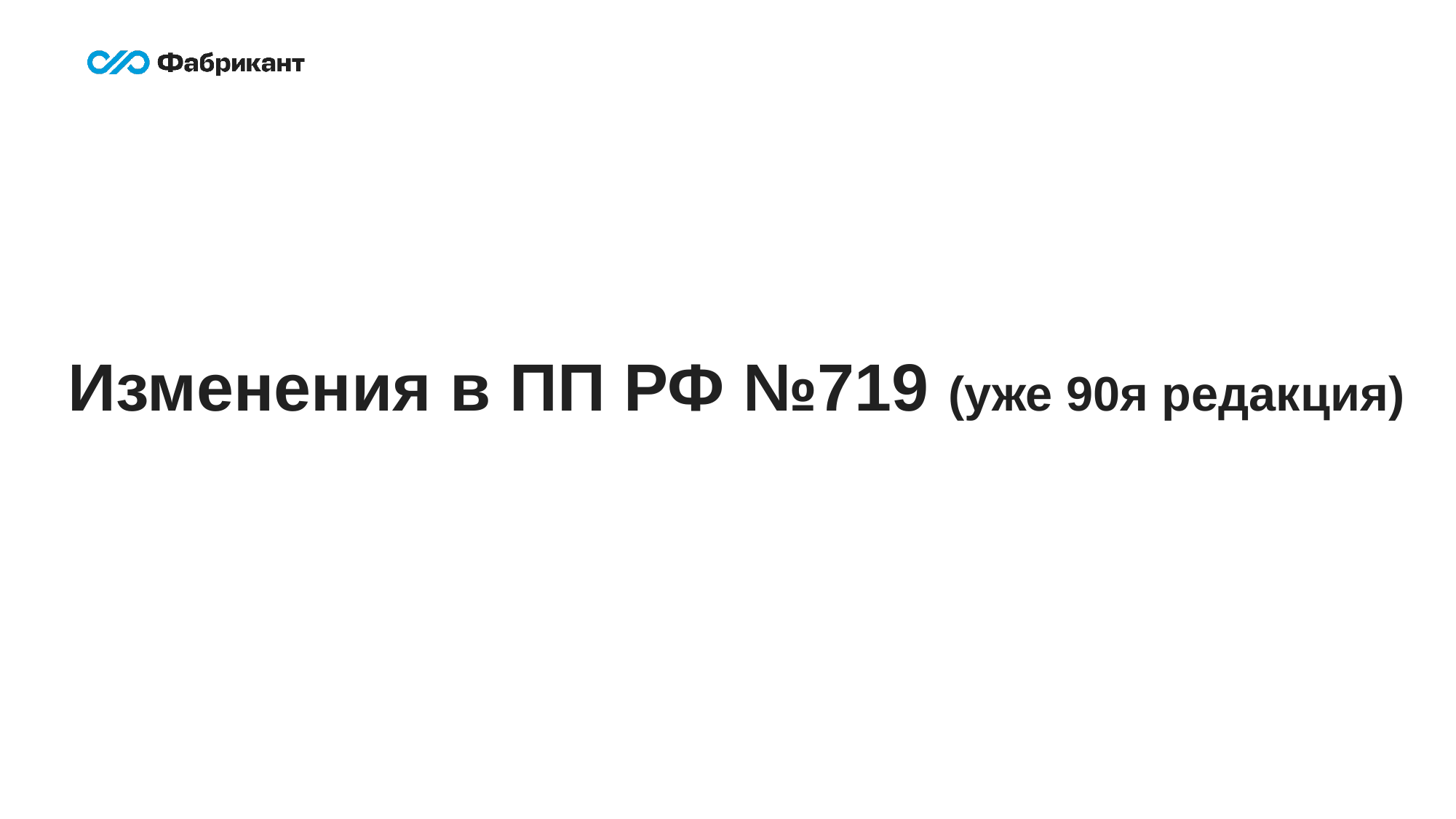

Изменения в ПП РФ №719 (уже 90я редакция)